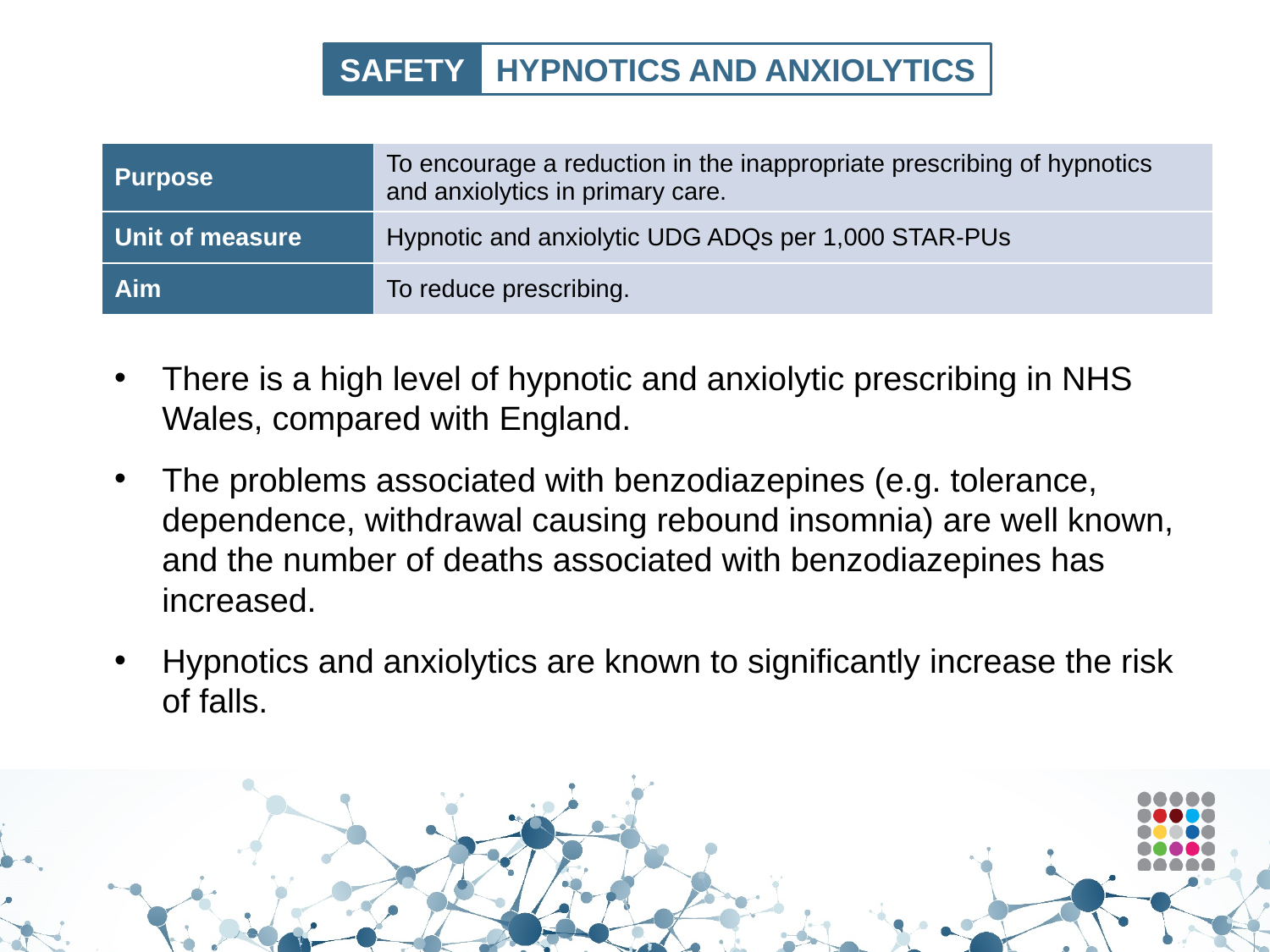

SAFETY
HYPNOTICS AND ANXIOLYTICS
| Purpose | To encourage a reduction in the inappropriate prescribing of hypnotics and anxiolytics in primary care. |
| --- | --- |
| Unit of measure | Hypnotic and anxiolytic UDG ADQs per 1,000 STAR-PUs |
| Aim | To reduce prescribing. |
There is a high level of hypnotic and anxiolytic prescribing in NHS Wales, compared with England.
The problems associated with benzodiazepines (e.g. tolerance, dependence, withdrawal causing rebound insomnia) are well known, and the number of deaths associated with benzodiazepines has increased.
Hypnotics and anxiolytics are known to significantly increase the risk of falls.